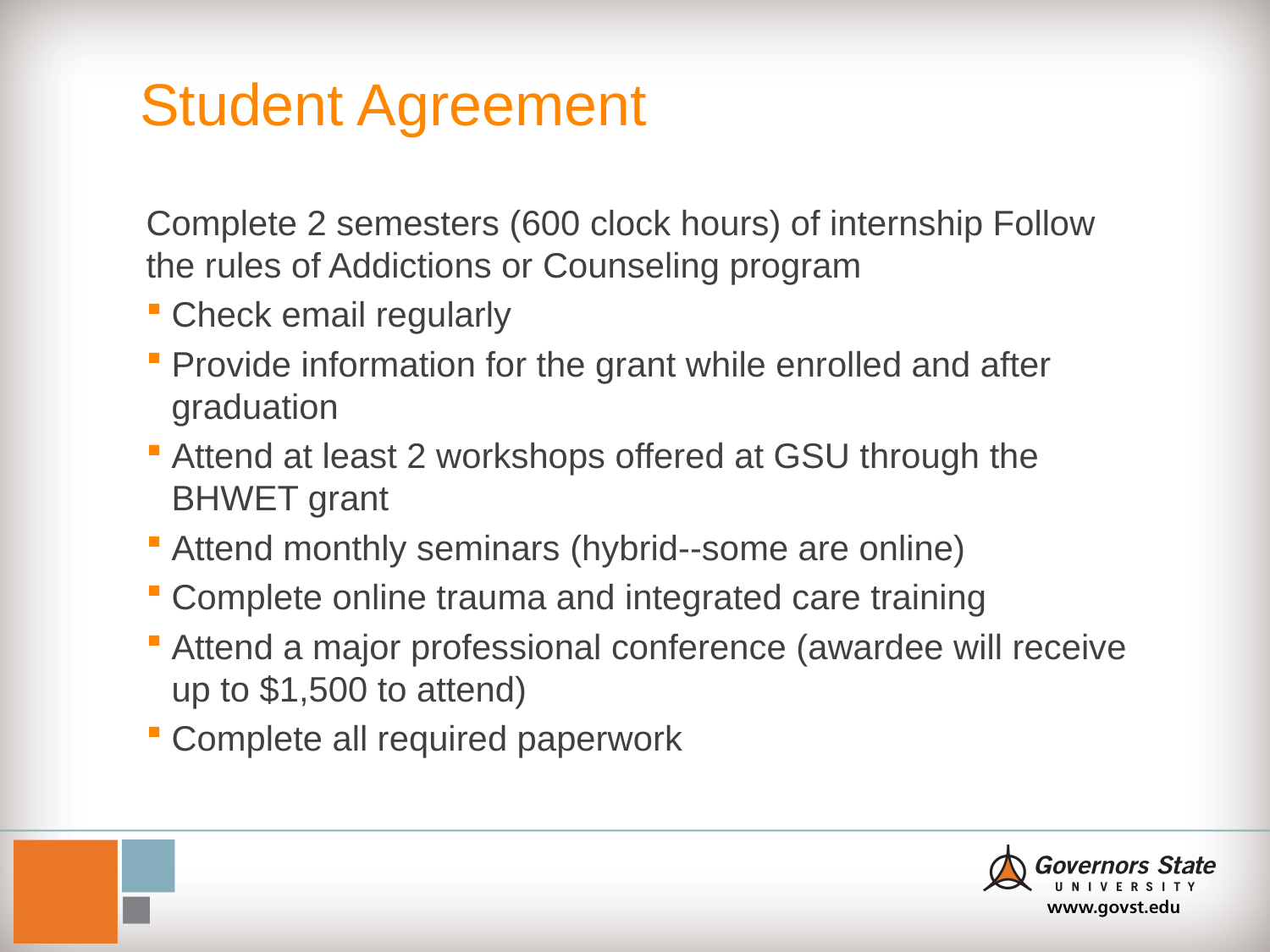

# Student Agreement
Complete 2 semesters (600 clock hours) of internship Follow the rules of Addictions or Counseling program
Check email regularly
Provide information for the grant while enrolled and after graduation
Attend at least 2 workshops offered at GSU through the BHWET grant
Attend monthly seminars (hybrid--some are online)
Complete online trauma and integrated care training
Attend a major professional conference (awardee will receive up to $1,500 to attend)
Complete all required paperwork